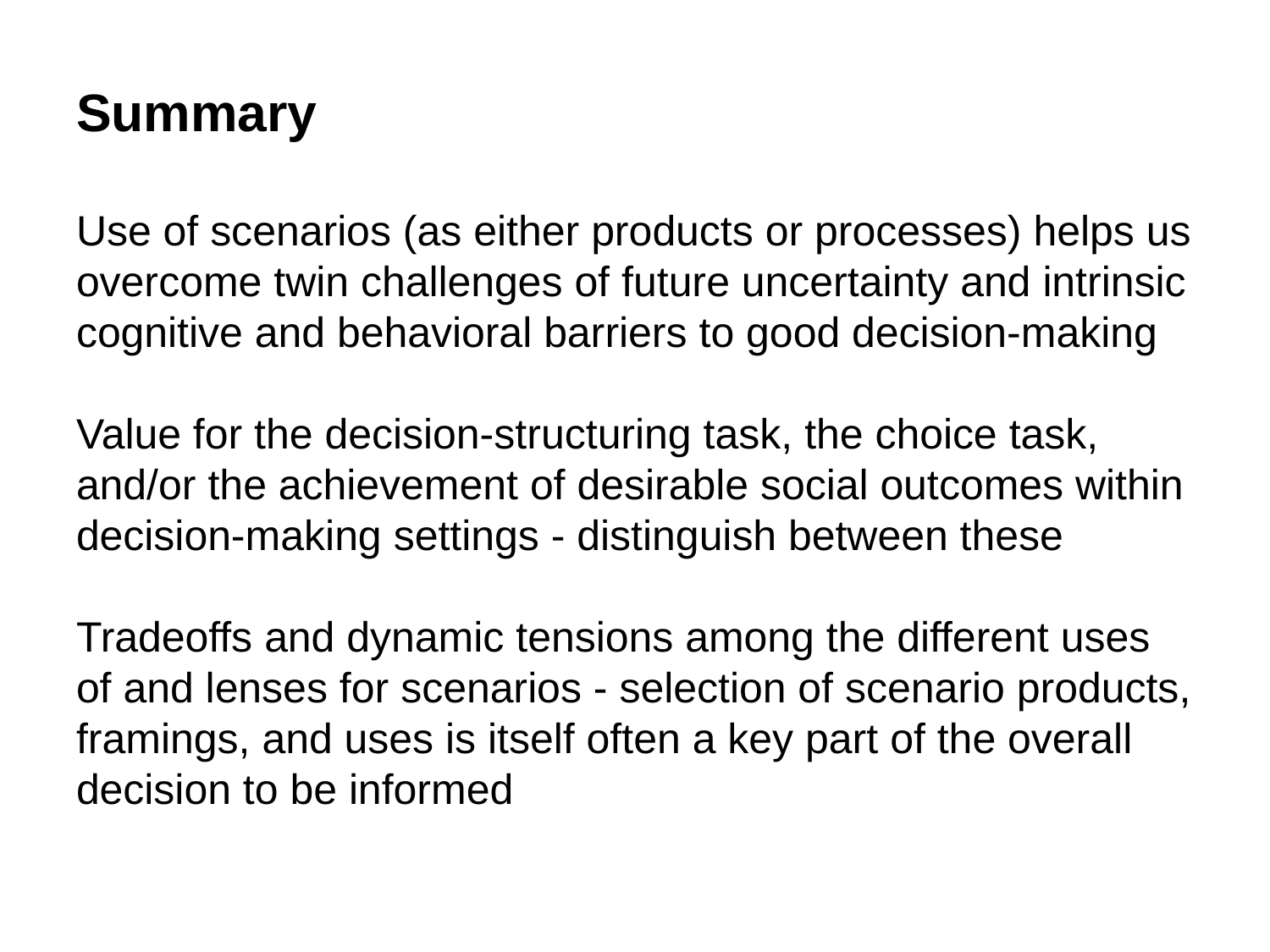

# Summary
Use of scenarios (as either products or processes) helps us overcome twin challenges of future uncertainty and intrinsic cognitive and behavioral barriers to good decision-making

Value for the decision-structuring task, the choice task, and/or the achievement of desirable social outcomes within decision-making settings - distinguish between these

Tradeoffs and dynamic tensions among the different uses of and lenses for scenarios - selection of scenario products, framings, and uses is itself often a key part of the overall decision to be informed